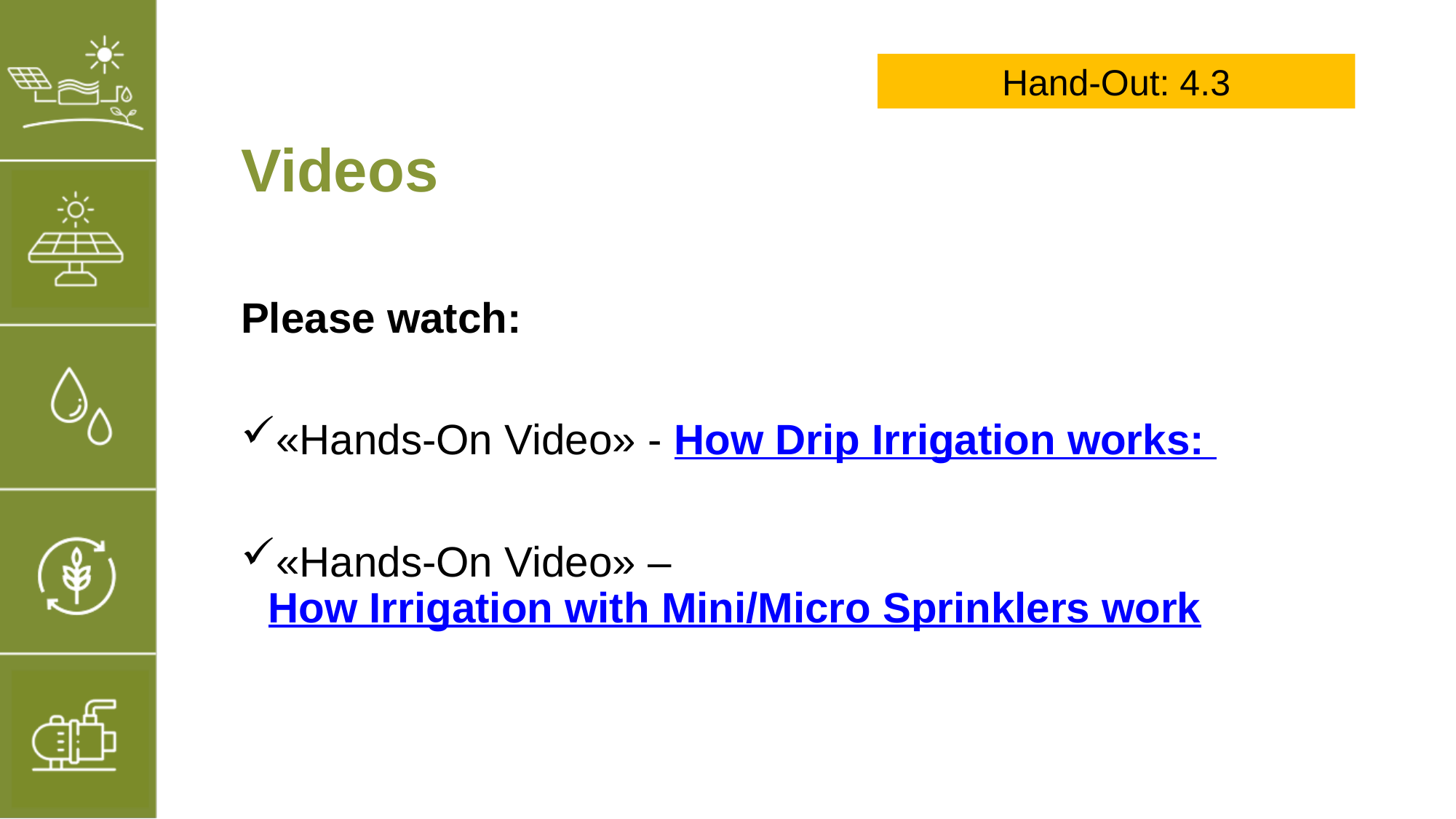

Hand-Out: 4.3
# Videos
Please watch:

«Hands-On Video» - How Drip Irrigation works:

«Hands-On Video» – How Irrigation with Mini/Micro Sprinklers work